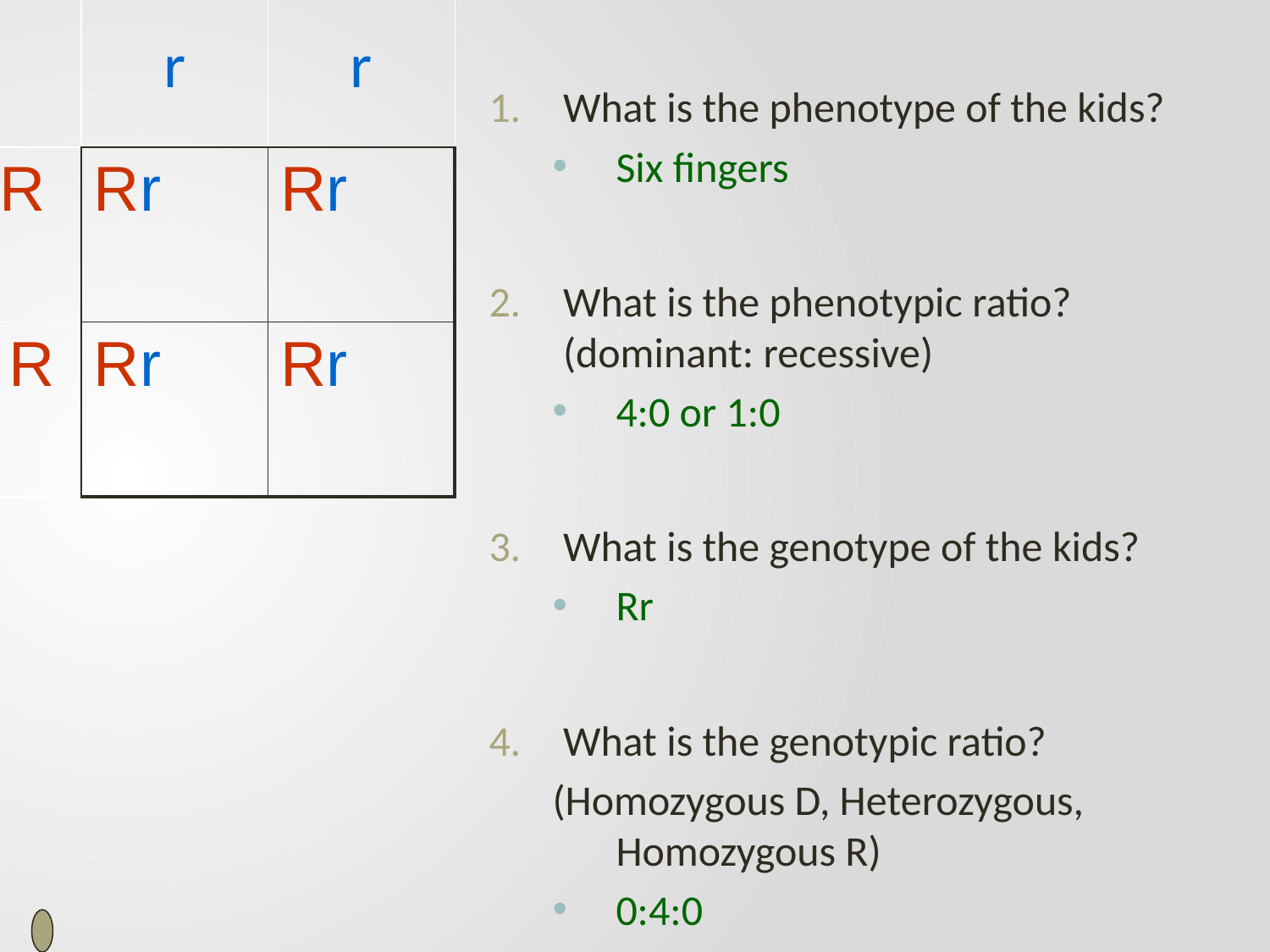

|  | r | r |
| --- | --- | --- |
| R | Rr | Rr |
| R | Rr | Rr |
What is the phenotype of the kids?
Six fingers

What is the phenotypic ratio?  (dominant: recessive)
4:0 or 1:0

What is the genotype of the kids?
Rr

What is the genotypic ratio?
(Homozygous D, Heterozygous, Homozygous R)
0:4:0